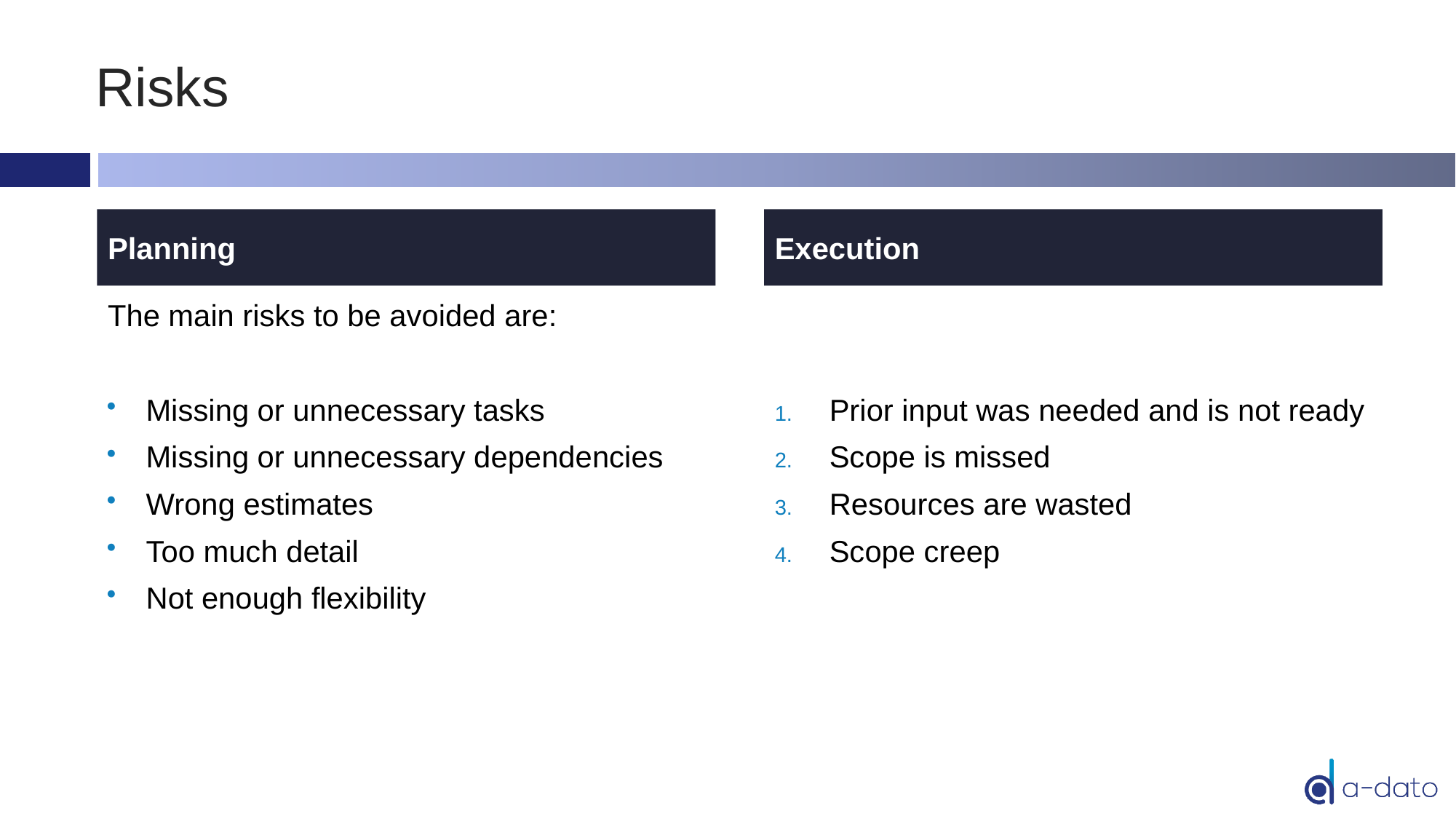

# Risks
Planning
Execution
The main risks to be avoided are:

Missing or unnecessary tasks
Missing or unnecessary dependencies
Wrong estimates
Too much detail
Not enough flexibility

Prior input was needed and is not ready
Scope is missed
Resources are wasted
Scope creep